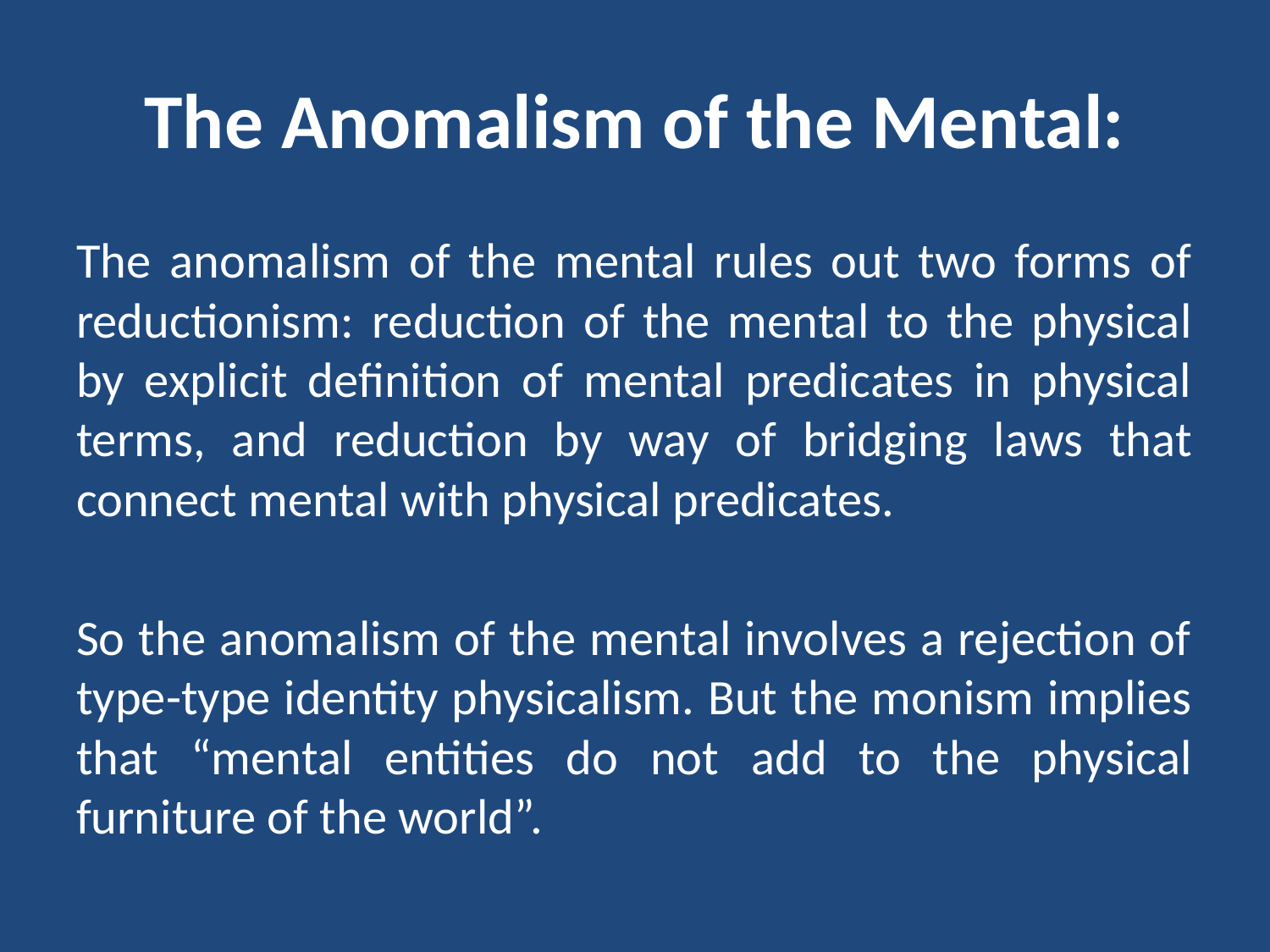

# The Anomalism of the Mental:
The anomalism of the mental rules out two forms of reductionism: reduction of the mental to the physical by explicit definition of mental predicates in physical terms, and reduction by way of bridging laws that connect mental with physical predicates.

So the anomalism of the mental involves a rejection of type-type identity physicalism. But the monism implies that “mental entities do not add to the physical furniture of the world”.